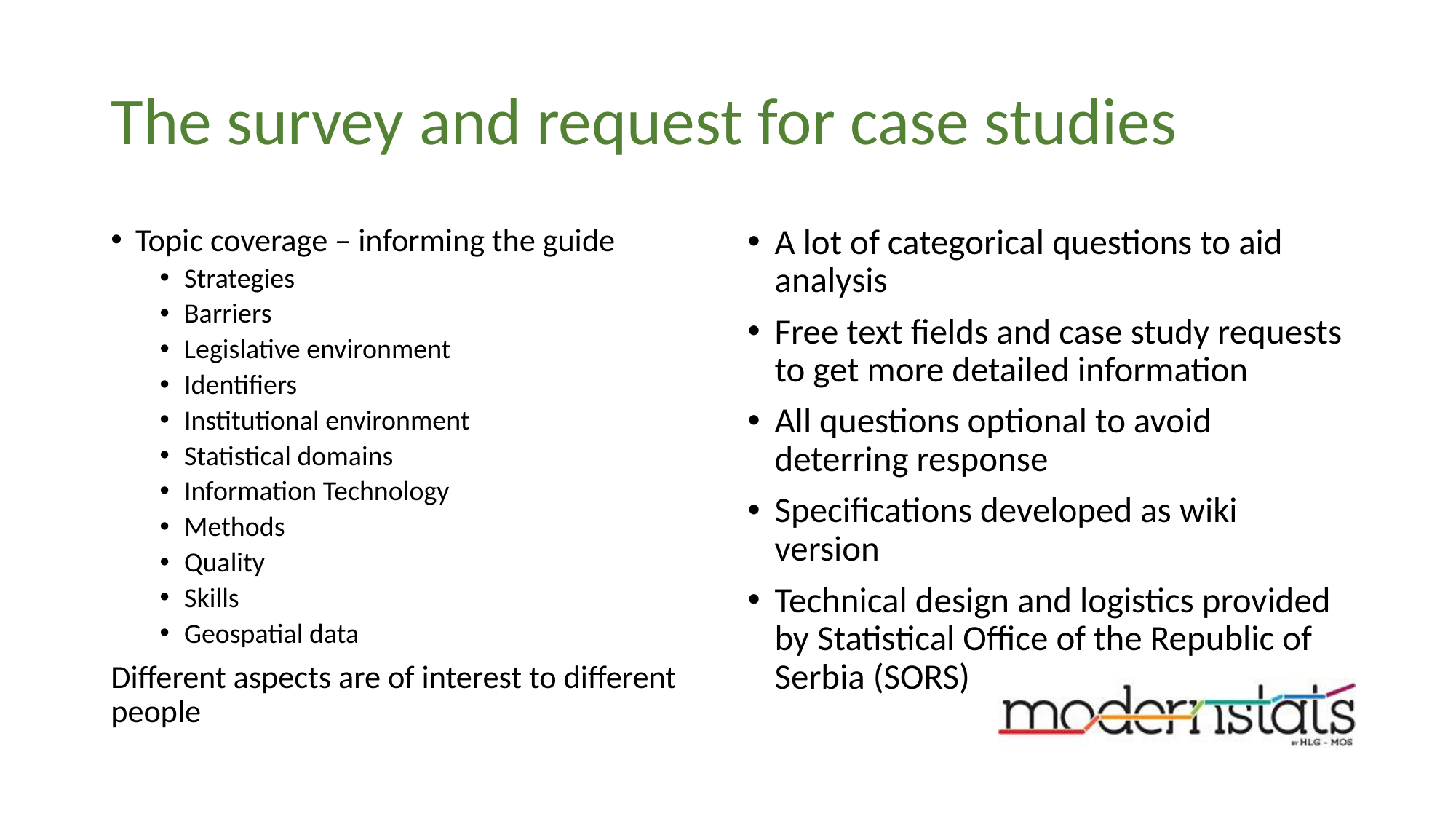

# The survey and request for case studies
Topic coverage – informing the guide
Strategies
Barriers
Legislative environment
Identifiers
Institutional environment
Statistical domains
Information Technology
Methods
Quality
Skills
Geospatial data
Different aspects are of interest to different people

A lot of categorical questions to aid analysis
Free text fields and case study requests to get more detailed information
All questions optional to avoid deterring response
Specifications developed as wiki version
Technical design and logistics provided by Statistical Office of the Republic of Serbia (SORS)